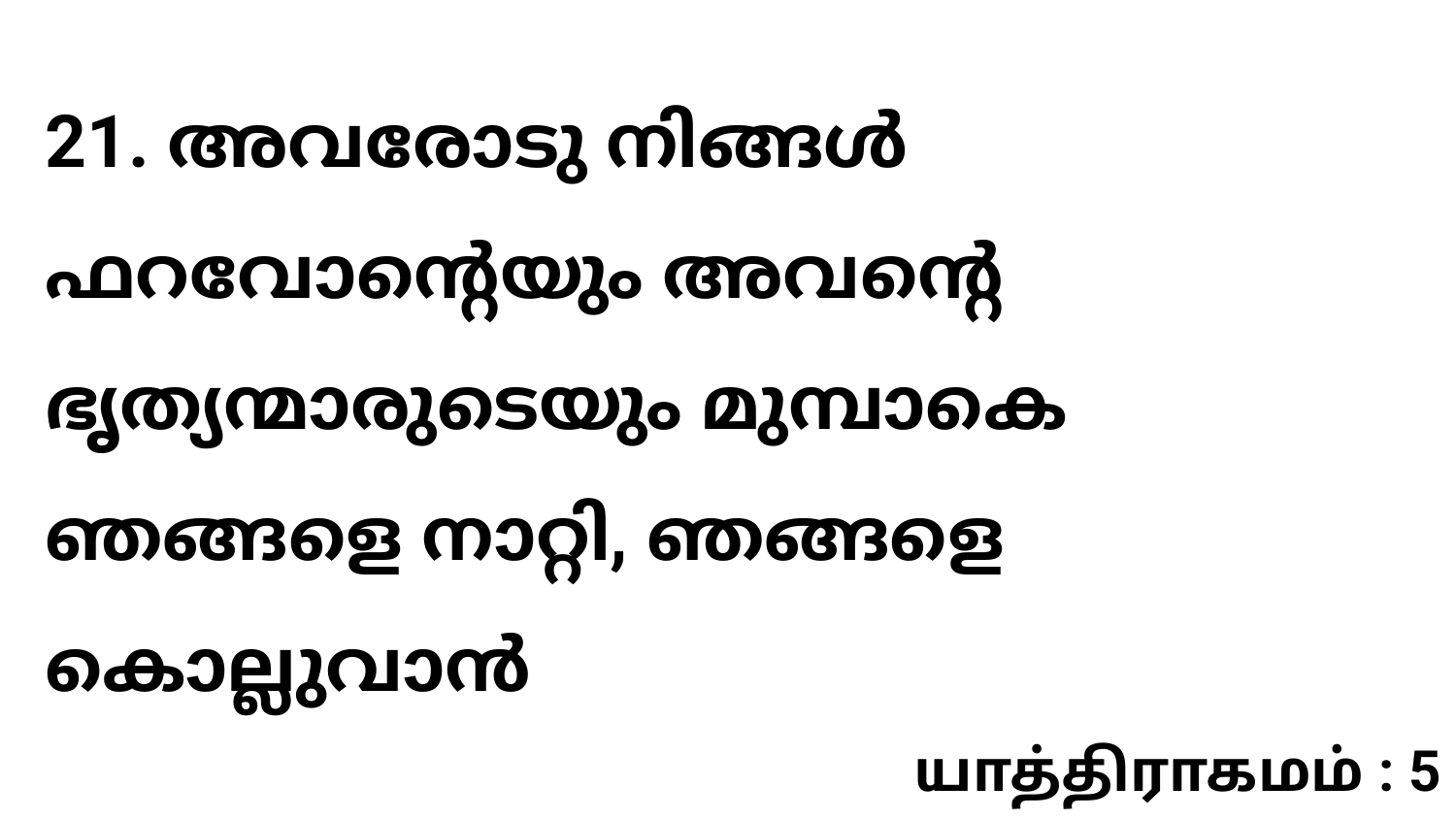

21. അവരോടു നിങ്ങൾ ഫറവോന്റെയും അവന്റെ ഭൃത്യന്മാരുടെയും മുമ്പാകെ ഞങ്ങളെ നാറ്റി, ഞങ്ങളെ കൊല്ലുവാൻ
யாத்திராகமம் : 5